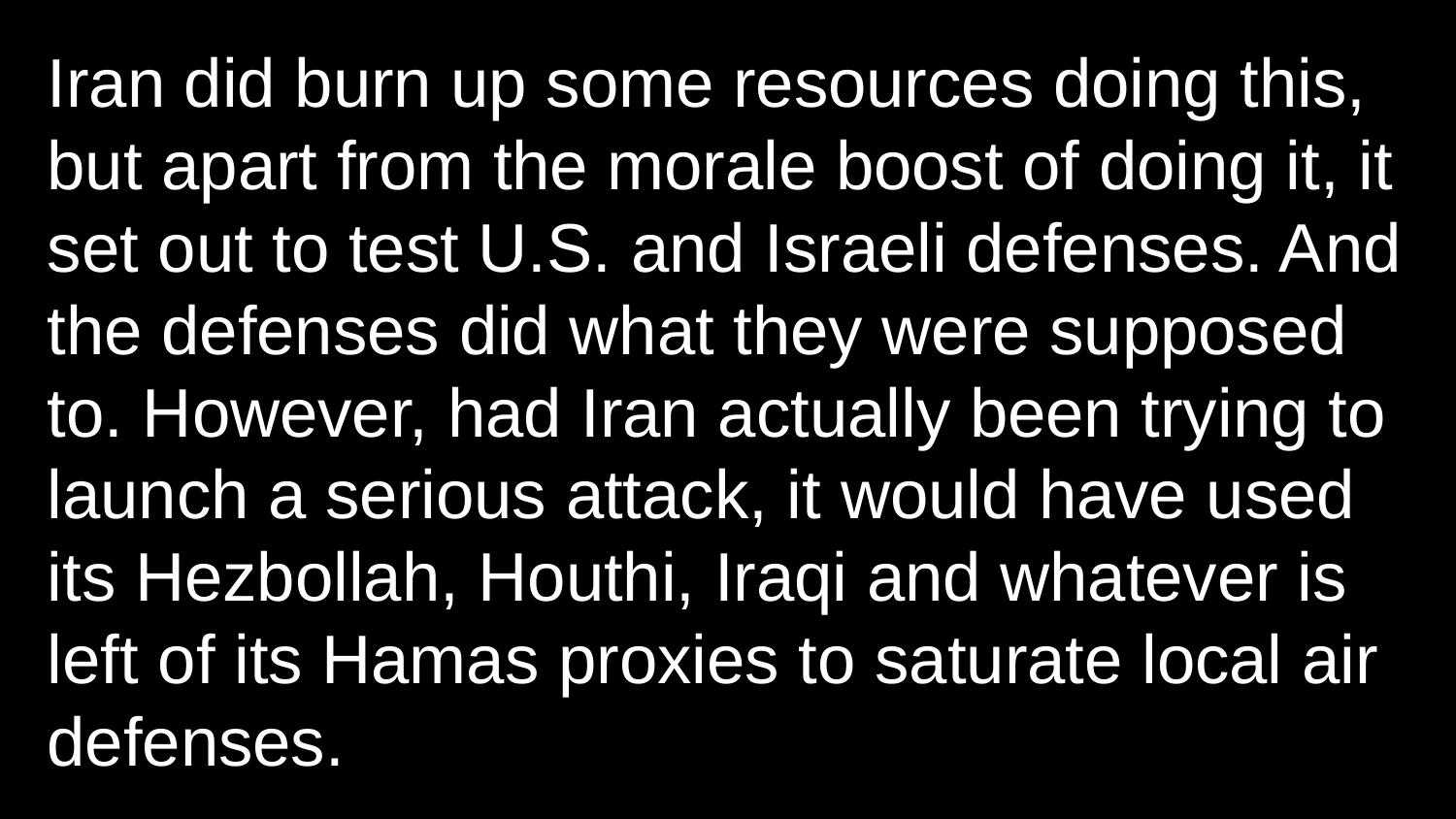

Iran did burn up some resources doing this, but apart from the morale boost of doing it, it set out to test U.S. and Israeli defenses. And the defenses did what they were supposed to. However, had Iran actually been trying to launch a serious attack, it would have used its Hezbollah, Houthi, Iraqi and whatever is left of its Hamas proxies to saturate local air defenses.